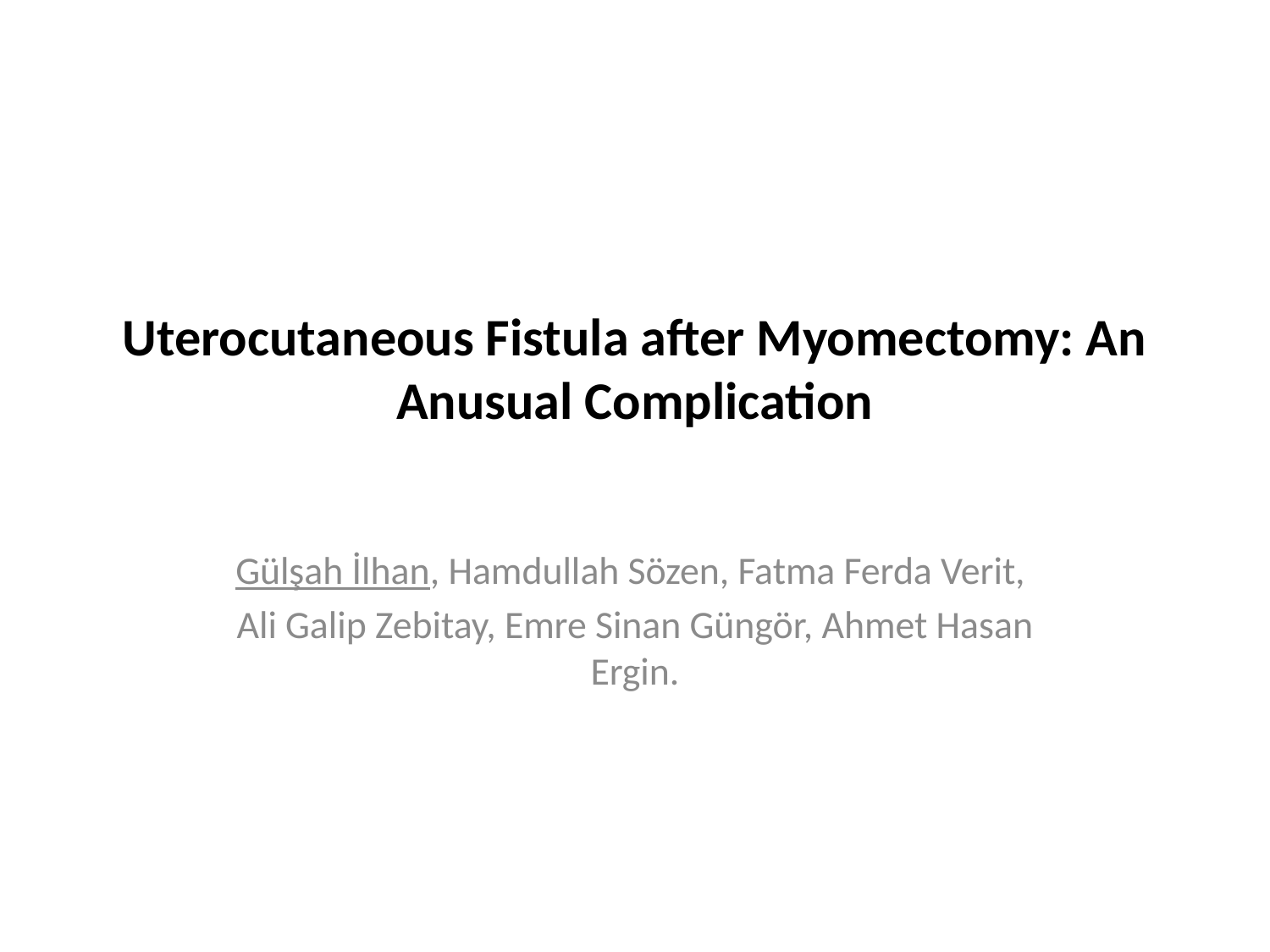

# Uterocutaneous Fistula after Myomectomy: An Anusual Complication
Gülşah İlhan, Hamdullah Sözen, Fatma Ferda Verit,
Ali Galip Zebitay, Emre Sinan Güngör, Ahmet Hasan Ergin.